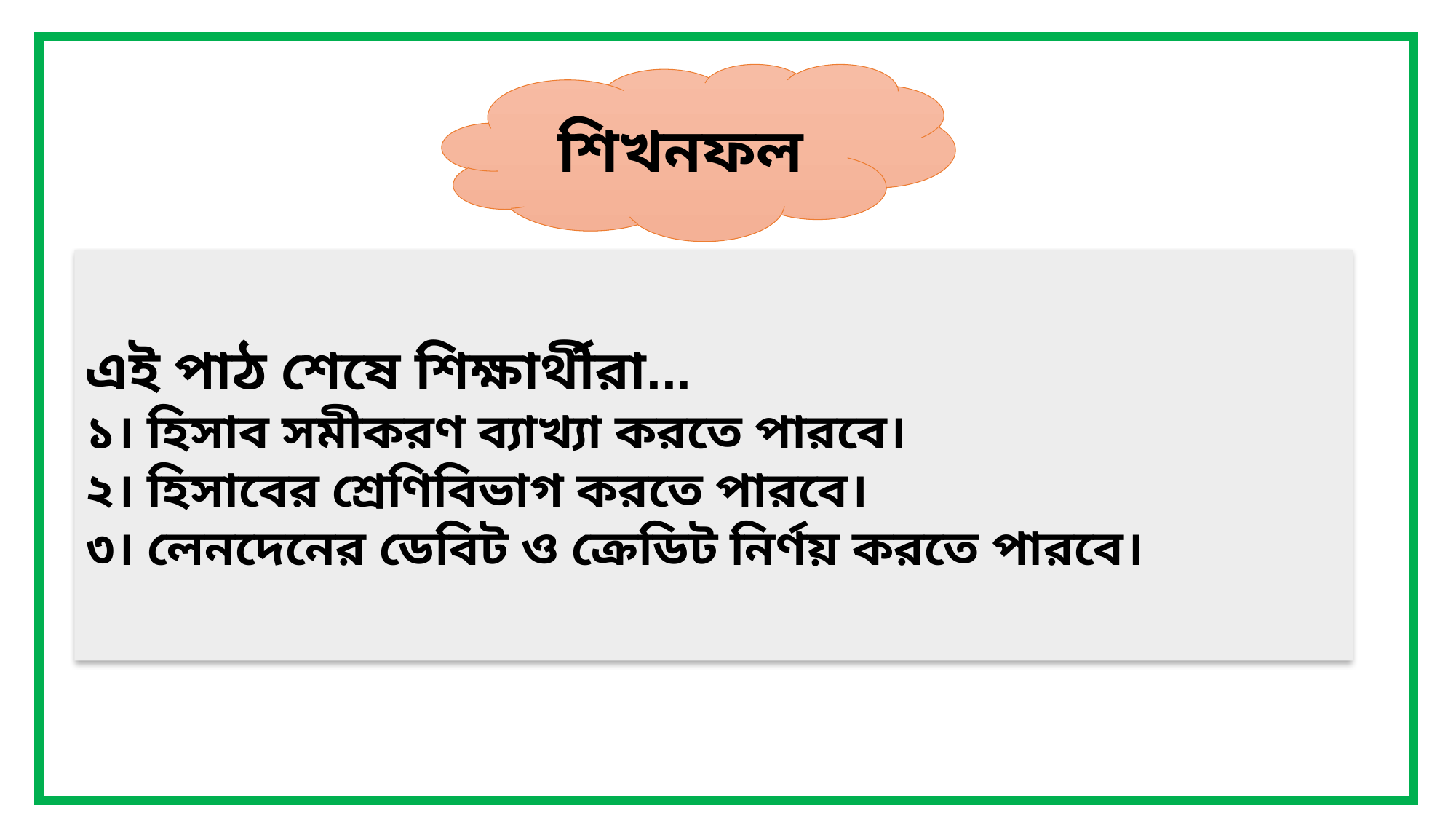

শিখনফল
এই পাঠ শেষে শিক্ষার্থীরা...
১। হিসাব সমীকরণ ব্যাখ্যা করতে পারবে।
২। হিসাবের শ্রেণিবিভাগ করতে পারবে।
৩। লেনদেনের ডেবিট ও ক্রেডিট নির্ণয় করতে পারবে।